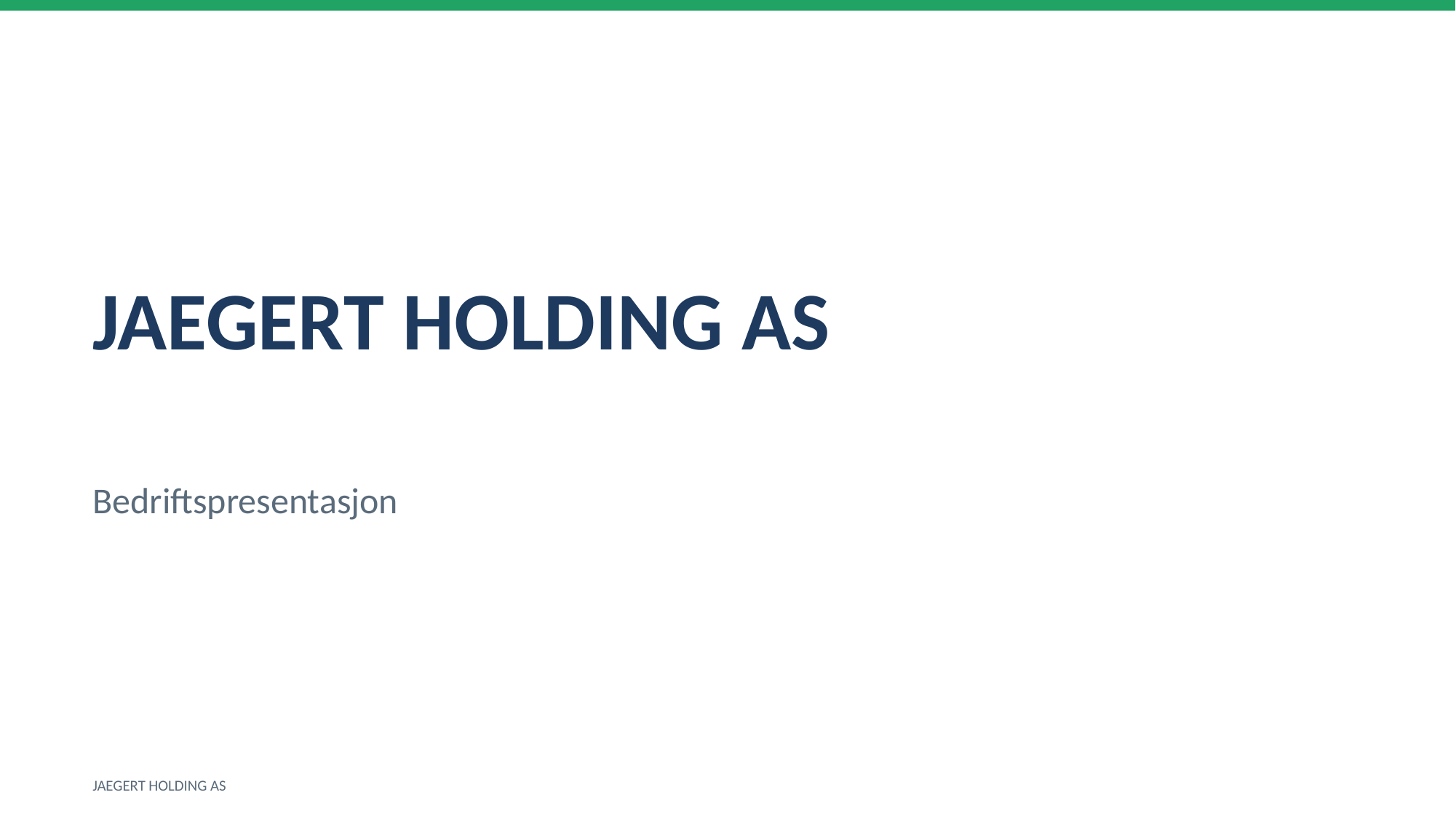

JAEGERT HOLDING AS
Bedriftspresentasjon
JAEGERT HOLDING AS